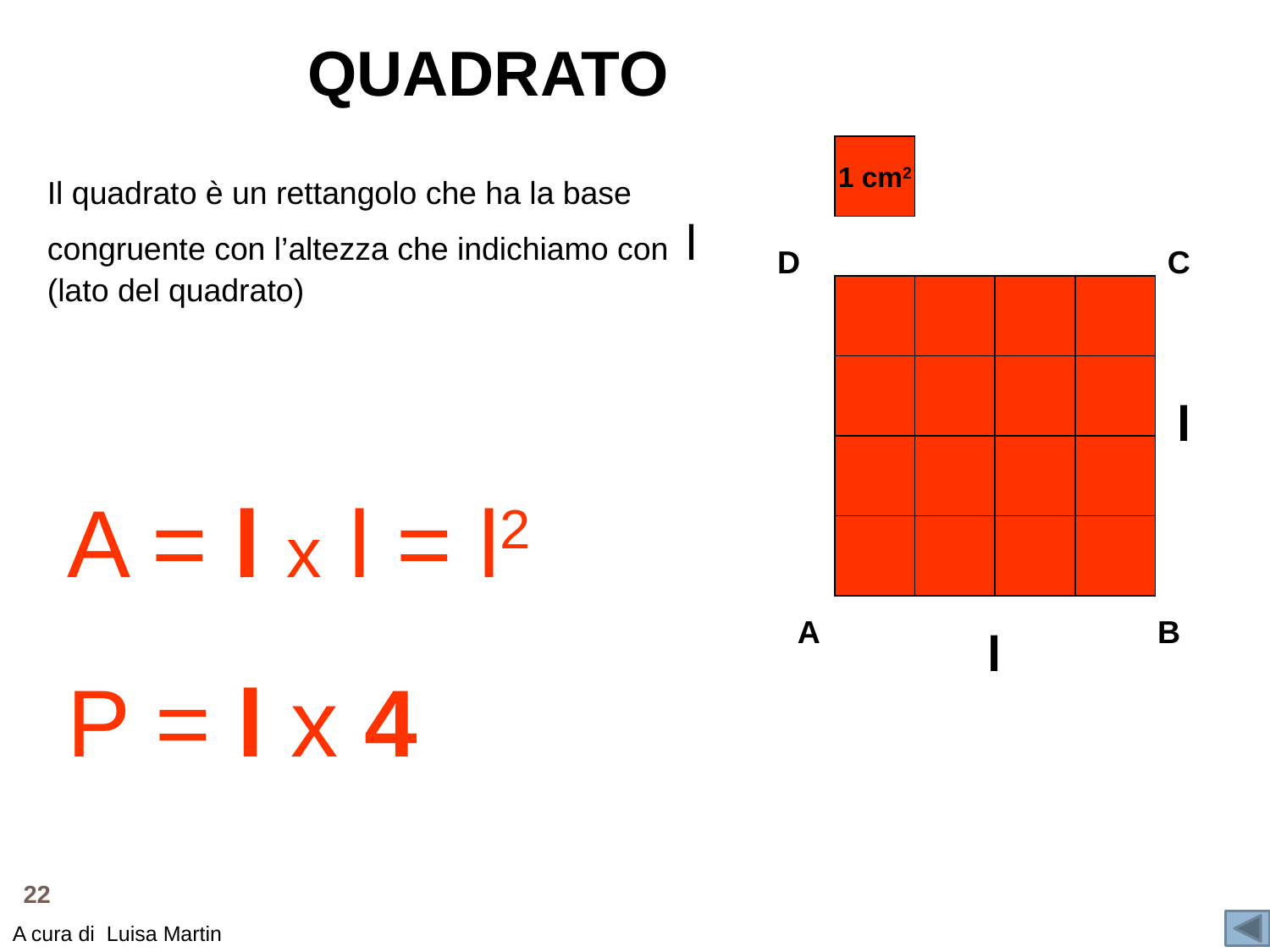

QUADRATO
1 cm2
Il quadrato è un rettangolo che ha la base congruente con l’altezza che indichiamo con  l   (lato del quadrato)
D
C

l

A = l x l = l2

A
B
l
P = l x 4
22

A cura di  Luisa Martin